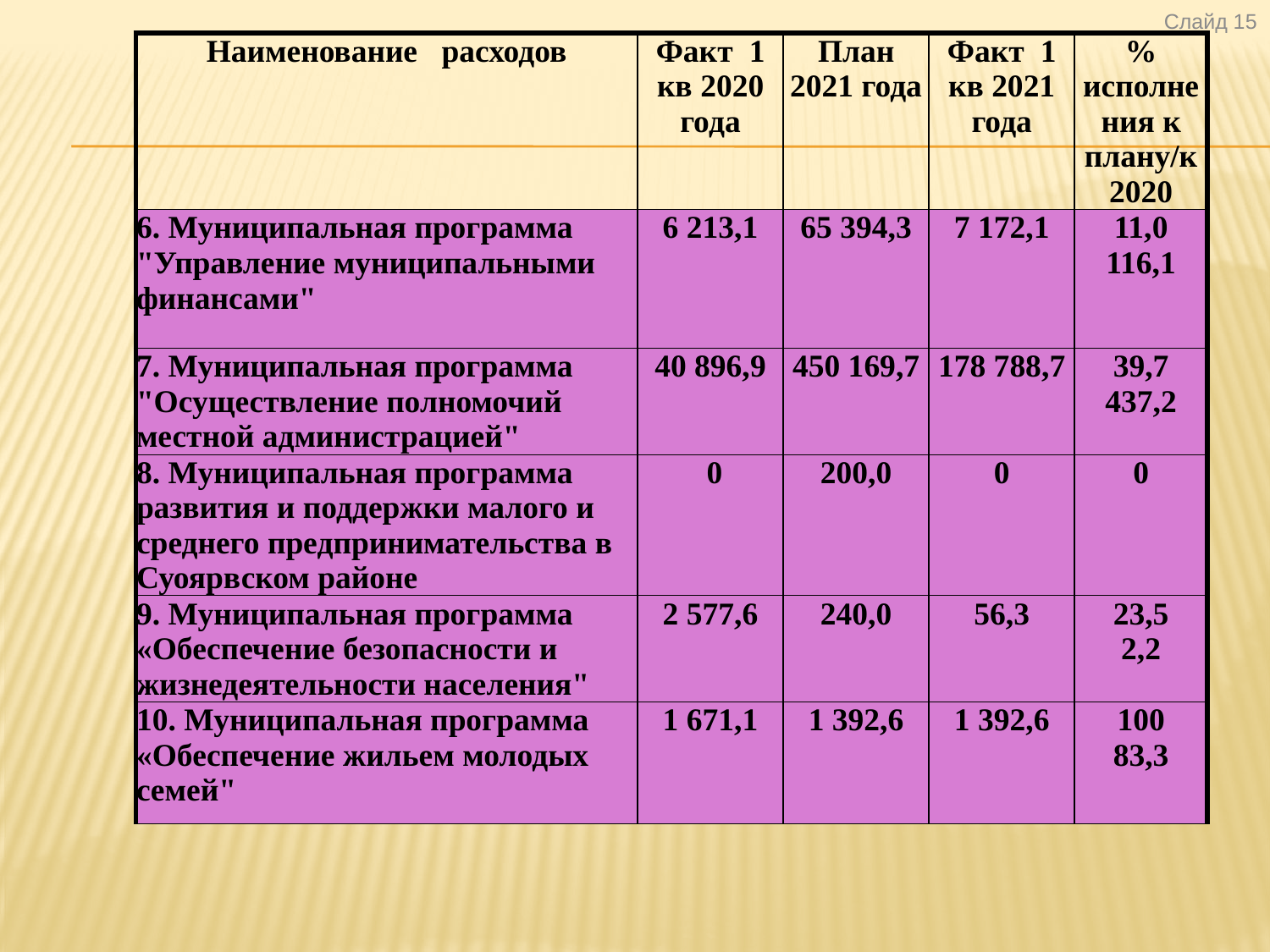

Слайд 15

| Наименование расходов | Факт 1 кв 2020 года | План 2021 года | Факт 1 кв 2021 года | % исполнения к плану/к 2020 |
| --- | --- | --- | --- | --- |
| 6. Муниципальная программа "Управление муниципальными финансами" | 6 213,1 | 65 394,3 | 7 172,1 | 11,0 116,1 |
| 7. Муниципальная программа "Осуществление полномочий местной администрацией" | 40 896,9 | 450 169,7 | 178 788,7 | 39,7 437,2 |
| 8. Муниципальная программа развития и поддержки малого и среднего предпринимательства в Суоярвском районе | 0 | 200,0 | 0 | 0 |
| 9. Муниципальная программа «Обеспечение безопасности и жизнедеятельности населения" | 2 577,6 | 240,0 | 56,3 | 23,5 2,2 |
| 10. Муниципальная программа «Обеспечение жильем молодых семей" | 1 671,1 | 1 392,6 | 1 392,6 | 100 83,3 |